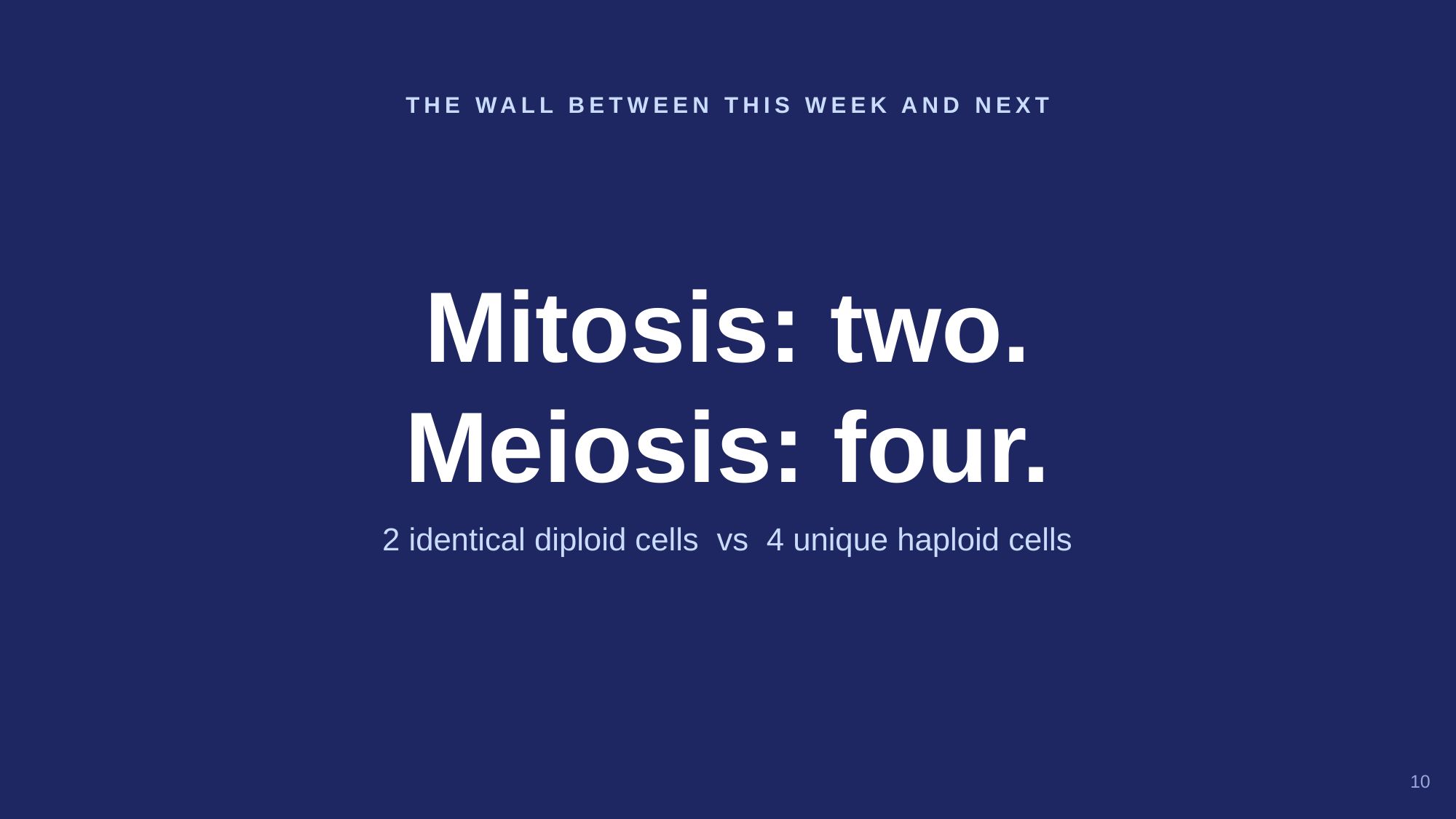

THE WALL BETWEEN THIS WEEK AND NEXT
Mitosis: two.
Meiosis: four.
2 identical diploid cells  vs  4 unique haploid cells
10